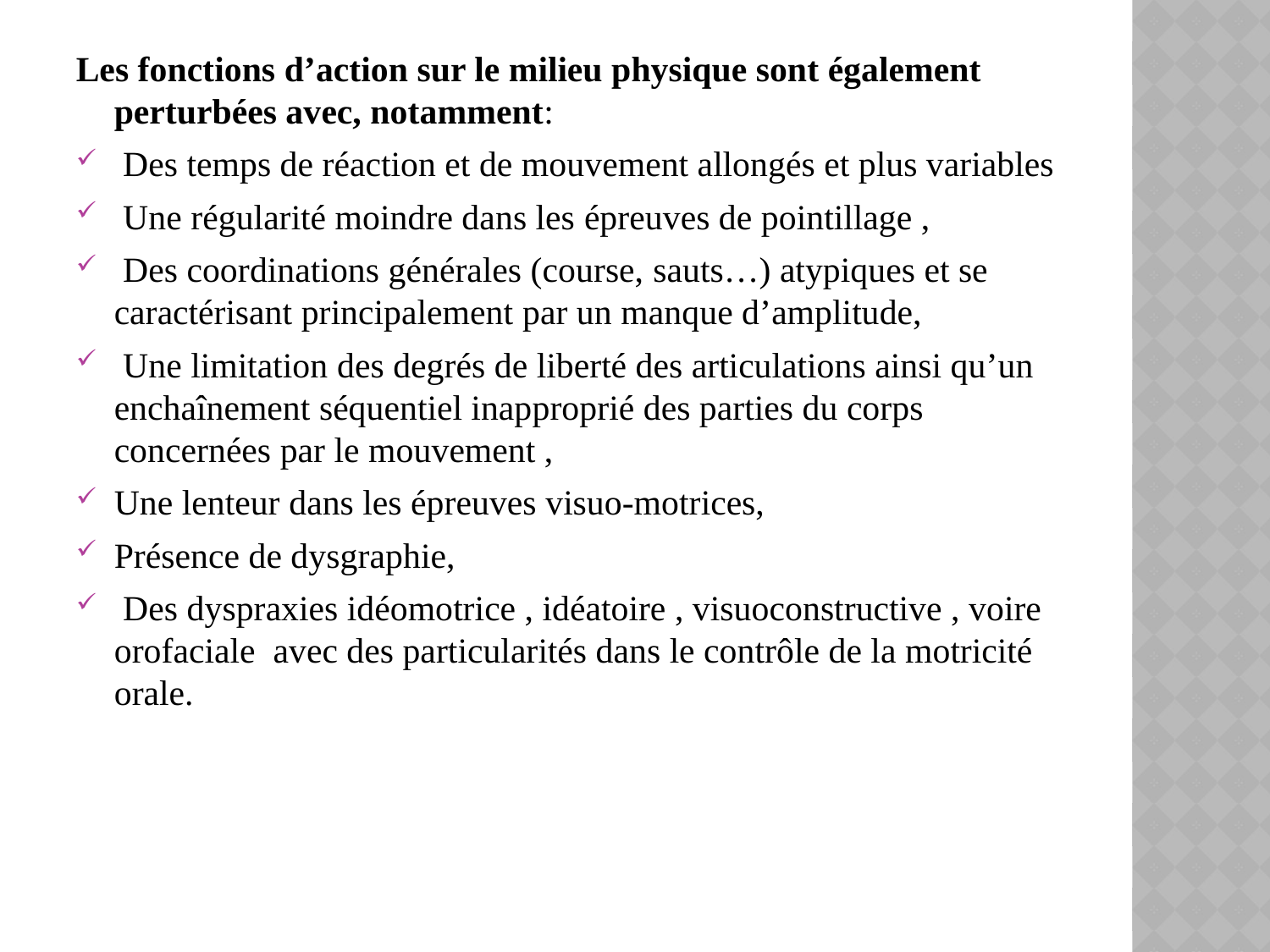

Les fonctions d’action sur le milieu physique sont également perturbées avec, notamment:
 Des temps de réaction et de mouvement allongés et plus variables
 Une régularité moindre dans les épreuves de pointillage ,
 Des coordinations générales (course, sauts…) atypiques et se caractérisant principalement par un manque d’amplitude,
 Une limitation des degrés de liberté des articulations ainsi qu’un enchaînement séquentiel inapproprié des parties du corps concernées par le mouvement ,
Une lenteur dans les épreuves visuo-motrices,
Présence de dysgraphie,
 Des dyspraxies idéomotrice , idéatoire , visuoconstructive , voire orofaciale  avec des particularités dans le contrôle de la motricité orale.